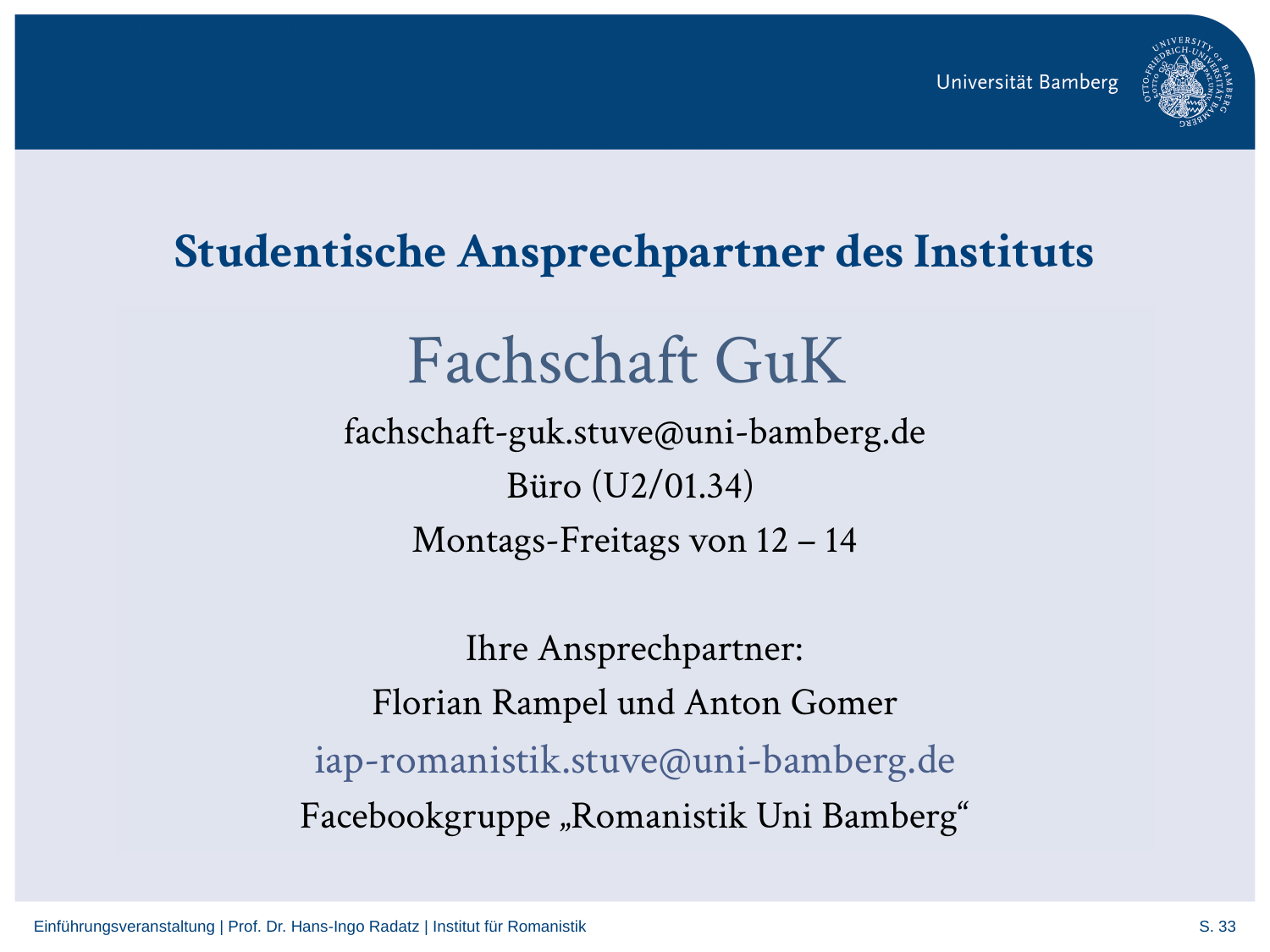

# Studentische Ansprechpartner des Instituts
Fachschaft GuK
fachschaft-guk.stuve@uni-bamberg.de
Büro (U2/01.34)
Montags-Freitags von 12 – 14

Ihre Ansprechpartner:
Florian Rampel und Anton Gomer
iap-romanistik.stuve@uni-bamberg.de
Facebookgruppe „Romanistik Uni Bamberg“